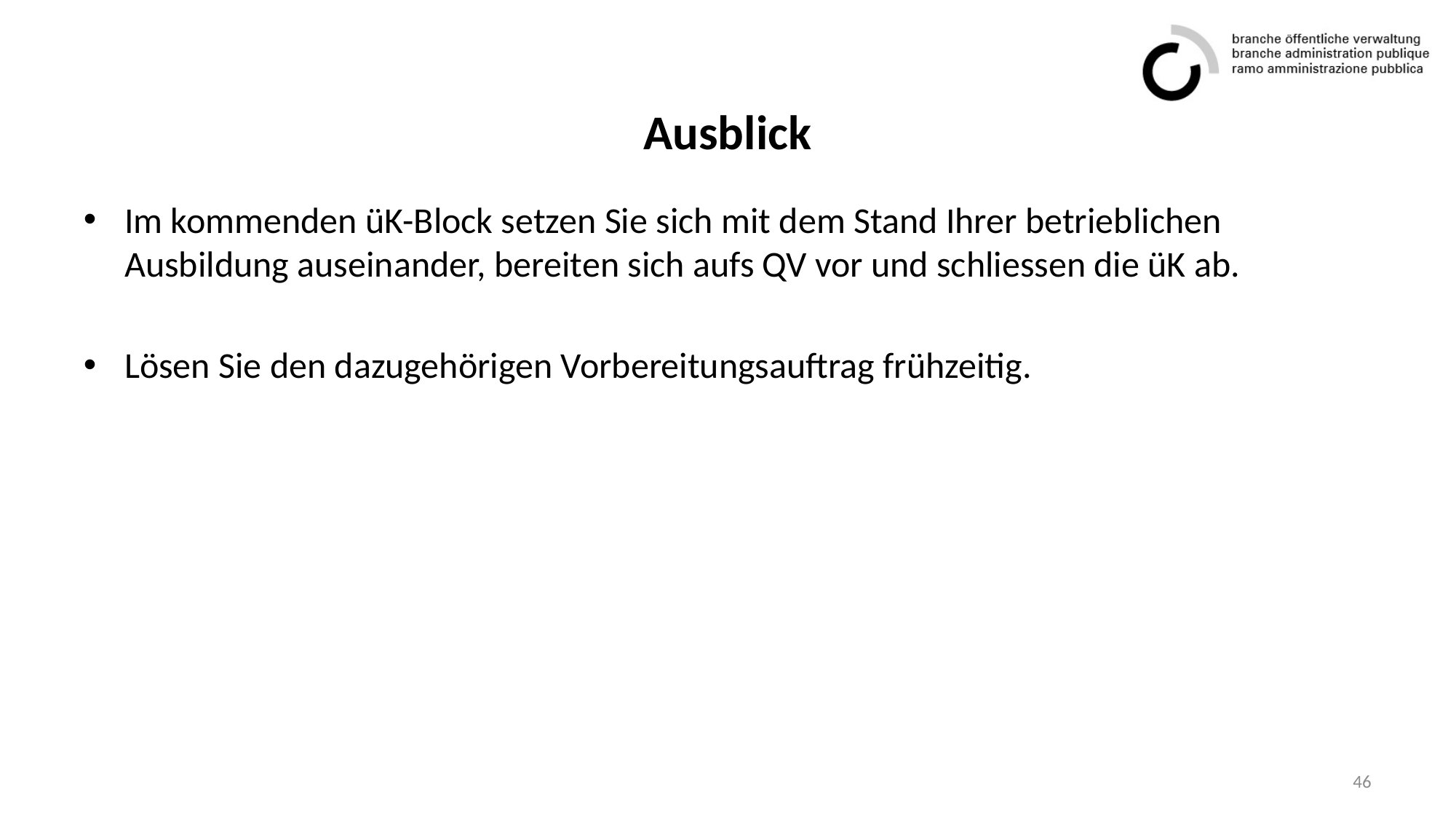

# Ausblick
Im kommenden üK-Block setzen Sie sich mit dem Stand Ihrer betrieblichen Ausbildung auseinander, bereiten sich aufs QV vor und schliessen die üK ab.

Lösen Sie den dazugehörigen Vorbereitungsauftrag frühzeitig.

46